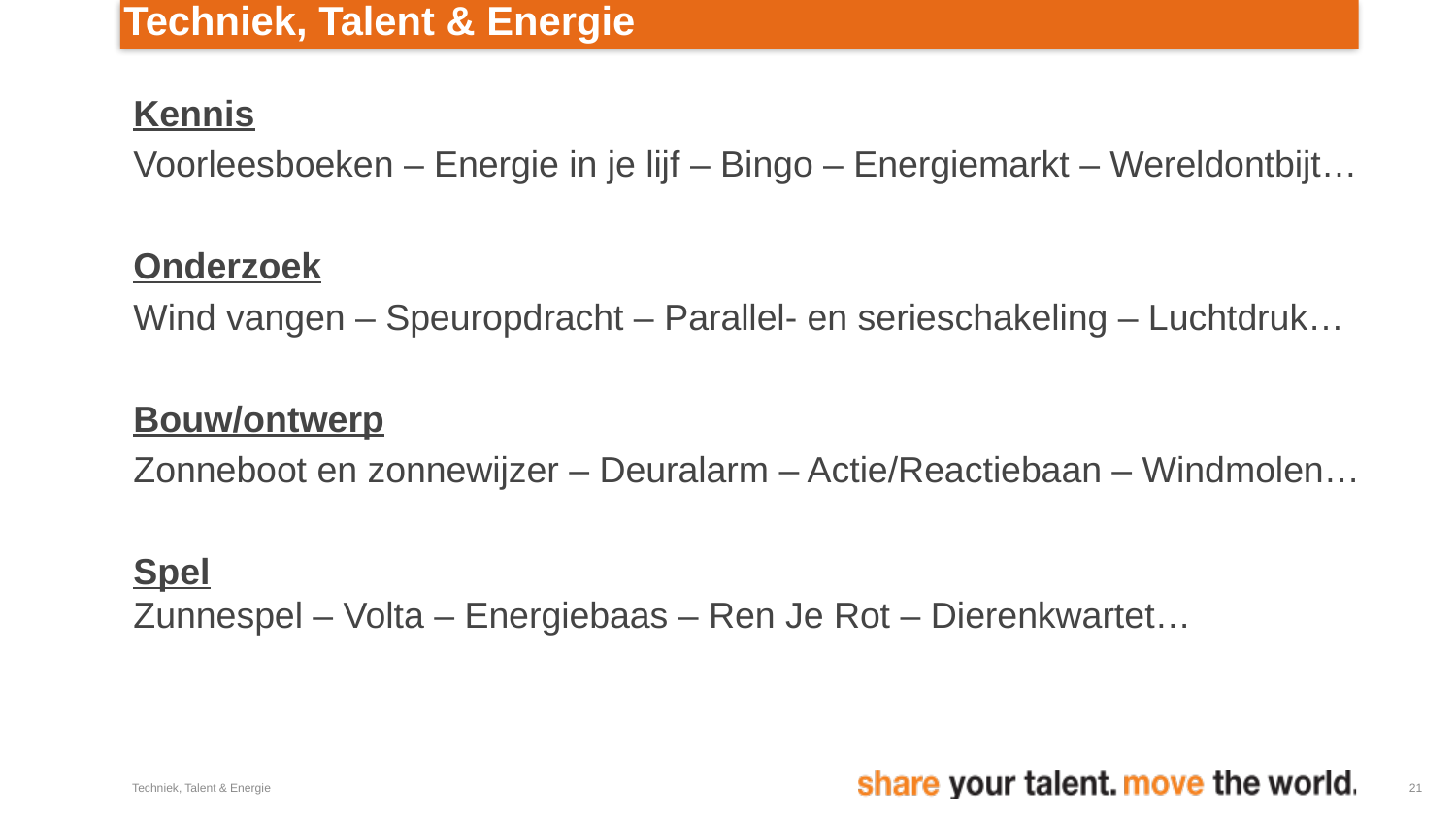

# Techniek, Talent & Energie
Kennis
Voorleesboeken – Energie in je lijf – Bingo – Energiemarkt – Wereldontbijt…

Onderzoek
Wind vangen – Speuropdracht – Parallel- en serieschakeling – Luchtdruk…

Bouw/ontwerp
Zonneboot en zonnewijzer – Deuralarm – Actie/Reactiebaan – Windmolen…

Spel
Zunnespel – Volta – Energiebaas – Ren Je Rot – Dierenkwartet…
Techniek, Talent & Energie
21